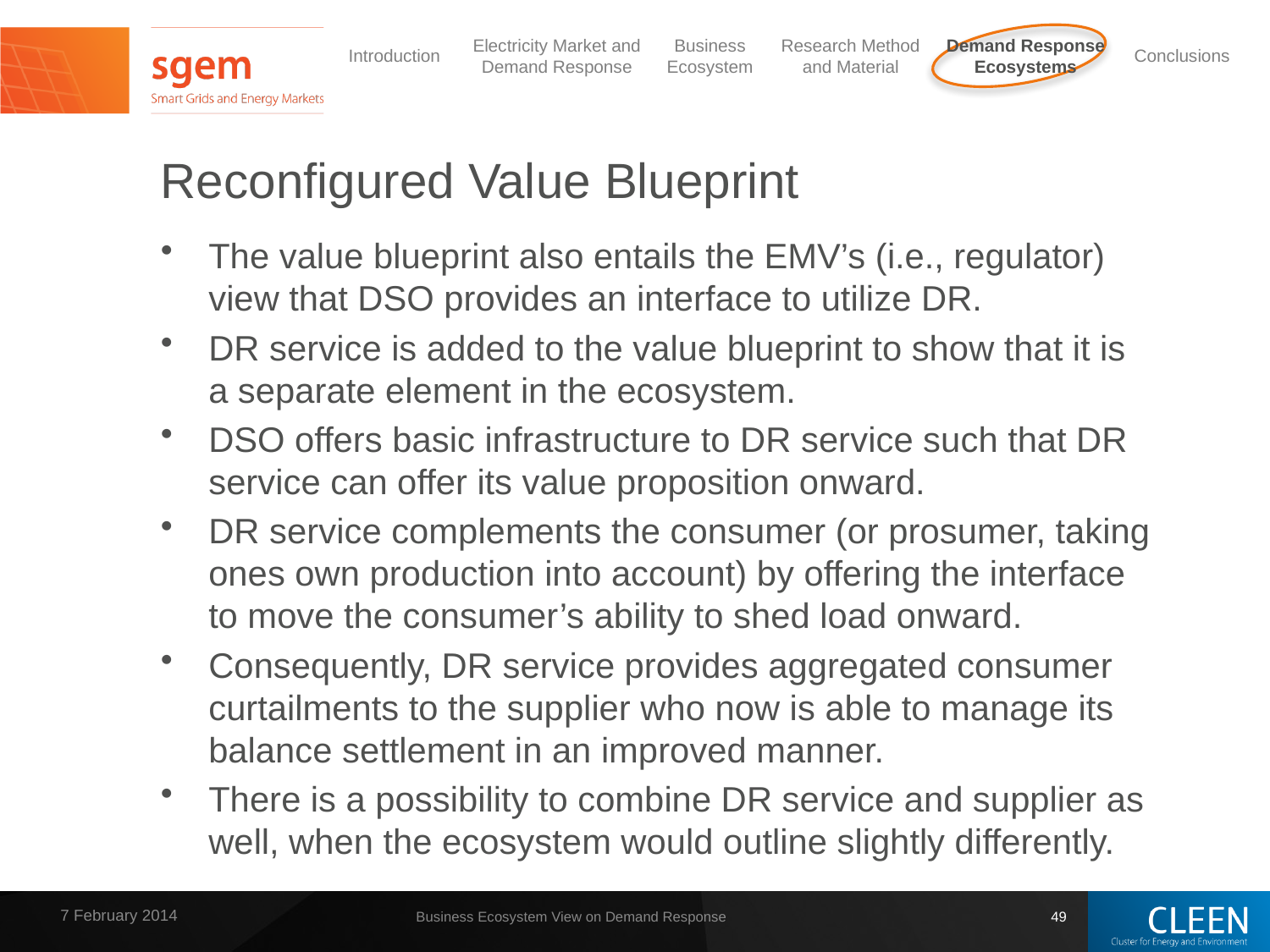

# Reconfigured Value Blueprint
The value blueprint also entails the EMV’s (i.e., regulator) view that DSO provides an interface to utilize DR.
DR service is added to the value blueprint to show that it is a separate element in the ecosystem.
DSO offers basic infrastructure to DR service such that DR service can offer its value proposition onward.
DR service complements the consumer (or prosumer, taking ones own production into account) by offering the interface to move the consumer’s ability to shed load onward.
Consequently, DR service provides aggregated consumer curtailments to the supplier who now is able to manage its balance settlement in an improved manner.
There is a possibility to combine DR service and supplier as well, when the ecosystem would outline slightly differently.
7 February 2014
Business Ecosystem View on Demand Response
49